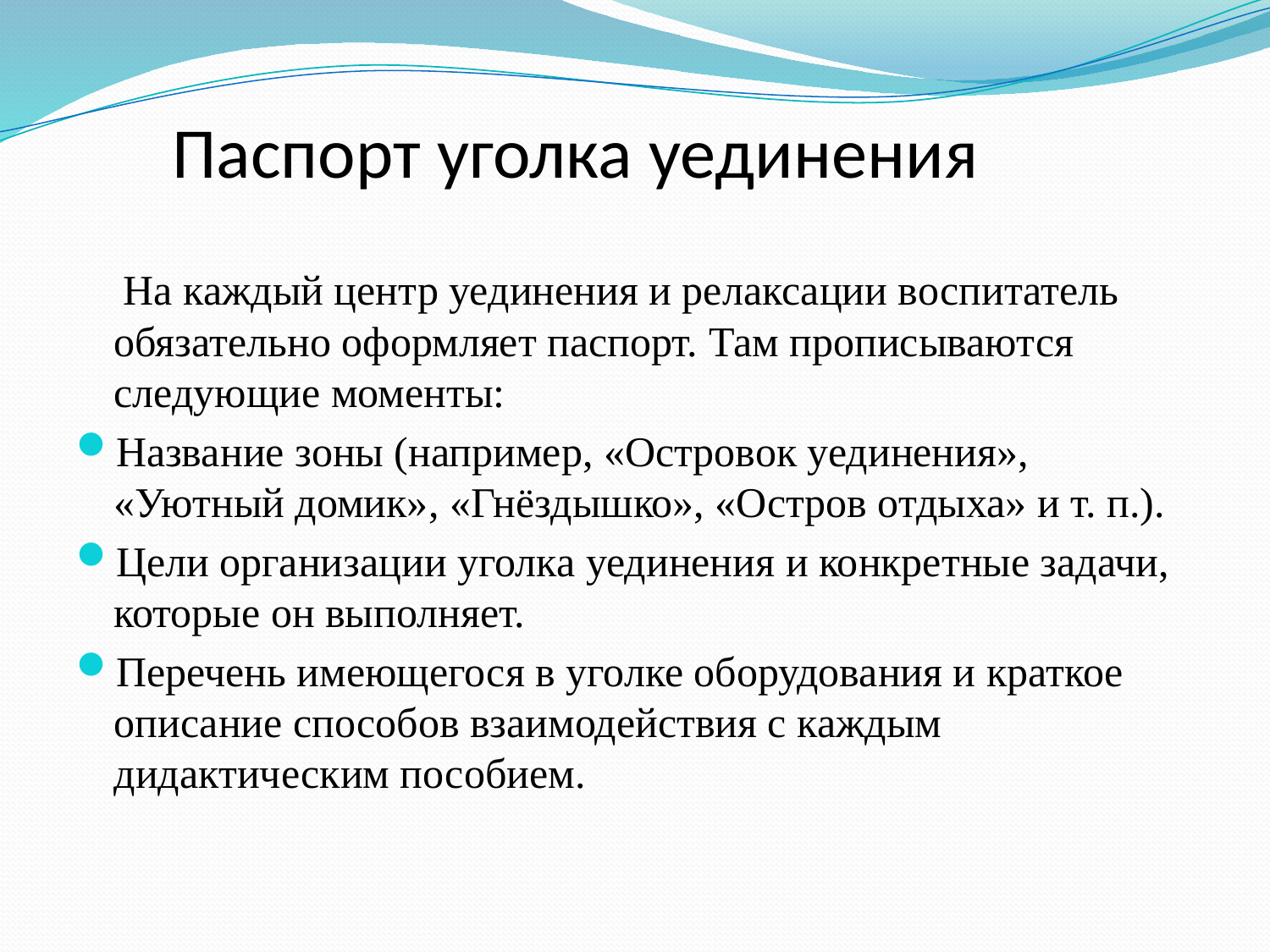

# Паспорт уголка уединения

    На каждый центр уединения и релаксации воспитатель обязательно оформляет паспорт. Там прописываются следующие моменты:
Название зоны (например, «Островок уединения», «Уютный домик», «Гнёздышко», «Остров отдыха» и т. п.).
Цели организации уголка уединения и конкретные задачи, которые он выполняет.
Перечень имеющегося в уголке оборудования и краткое описание способов взаимодействия с каждым дидактическим пособием.